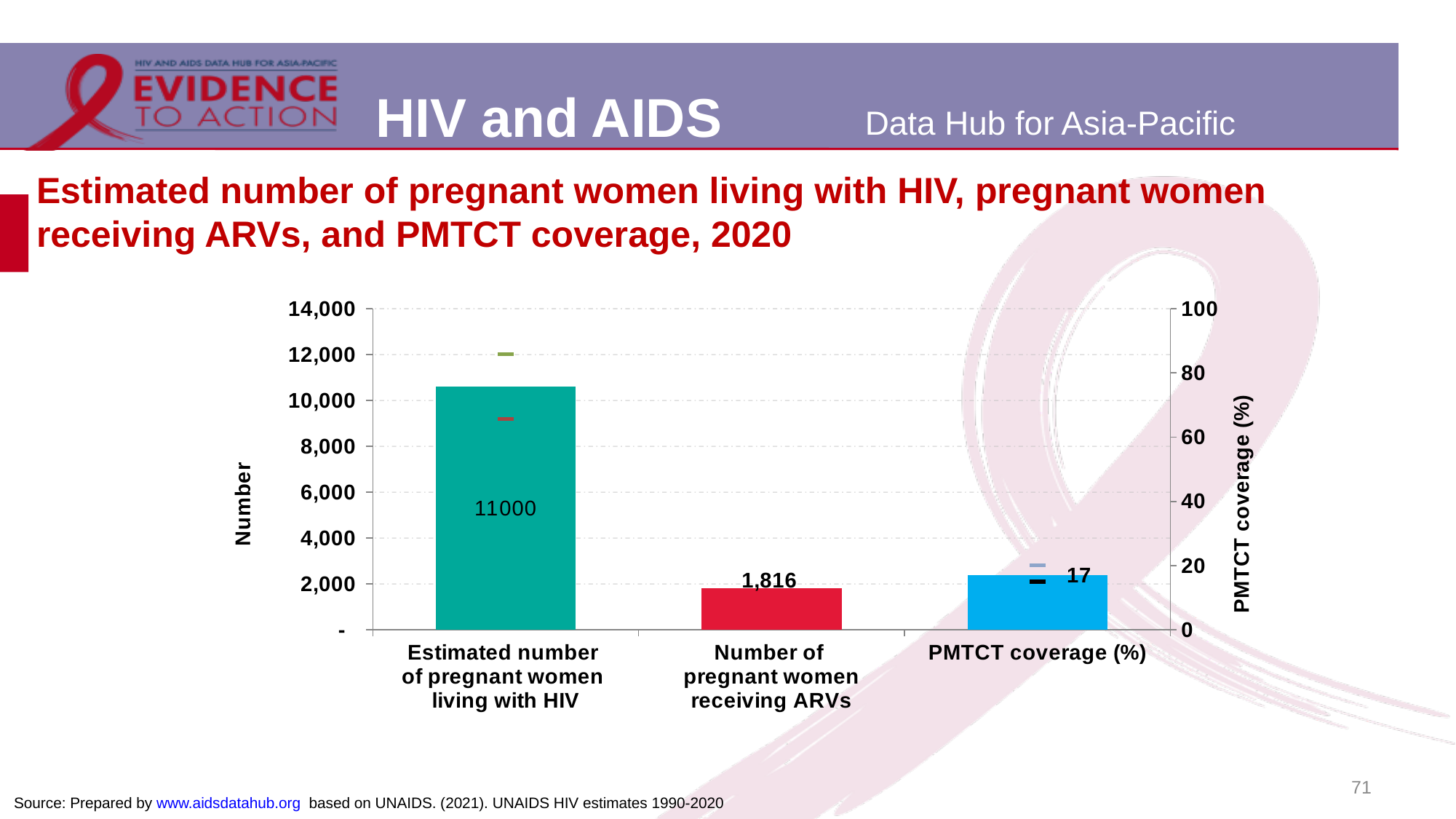

# Estimated number of pregnant women living with HIV, pregnant women receiving ARVs, and PMTCT coverage, 2020

### Chart

| Category | Estimate | children (0-14 yr) receiving ARVs | Estimated ART coverage | Lower estimate | Upper estimate | ART Lower estimate | ART Upper estimate |
|---|---|---|---|---|---|---|---|
| Estimated number
of pregnant women
living with HIV | 10619.0 | None | None | 9188.0 | 12024.0 | None | None |
| Number of
pregnant women
receiving ARVs | None | 1816.0 | None | None | None | None | None |
| PMTCT coverage (%) | None | None | 17.0 | None | None | 15.0 | 20.0 |
71
Source: Prepared by www.aidsdatahub.org  based on UNAIDS. (2021). UNAIDS HIV estimates 1990-2020